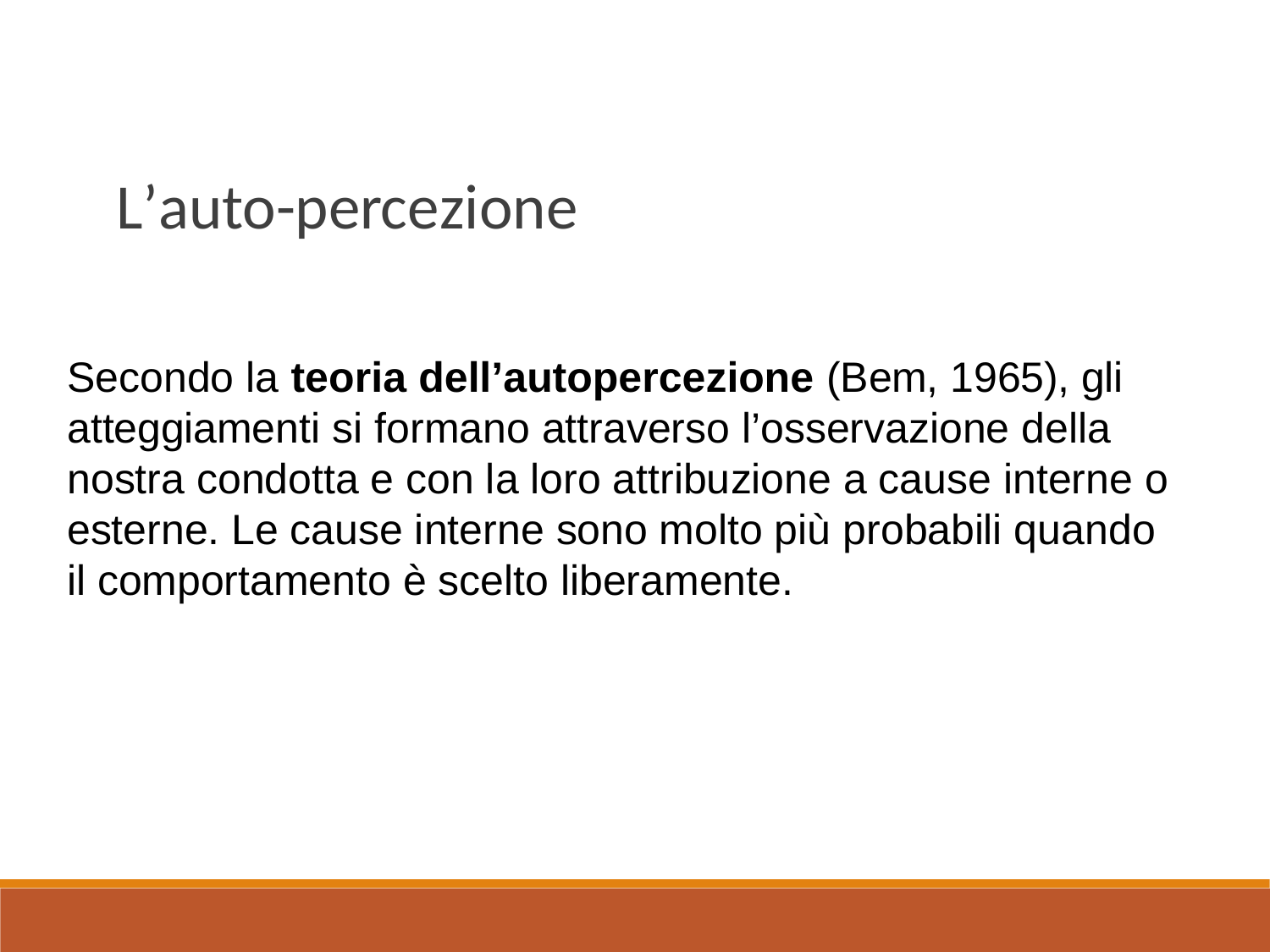

# L’auto-percezione
Secondo la teoria dell’autopercezione (Bem, 1965), gli atteggiamenti si formano attraverso l’osservazione della nostra condotta e con la loro attribuzione a cause interne o esterne. Le cause interne sono molto più probabili quando il comportamento è scelto liberamente.

Psicologia Sociale